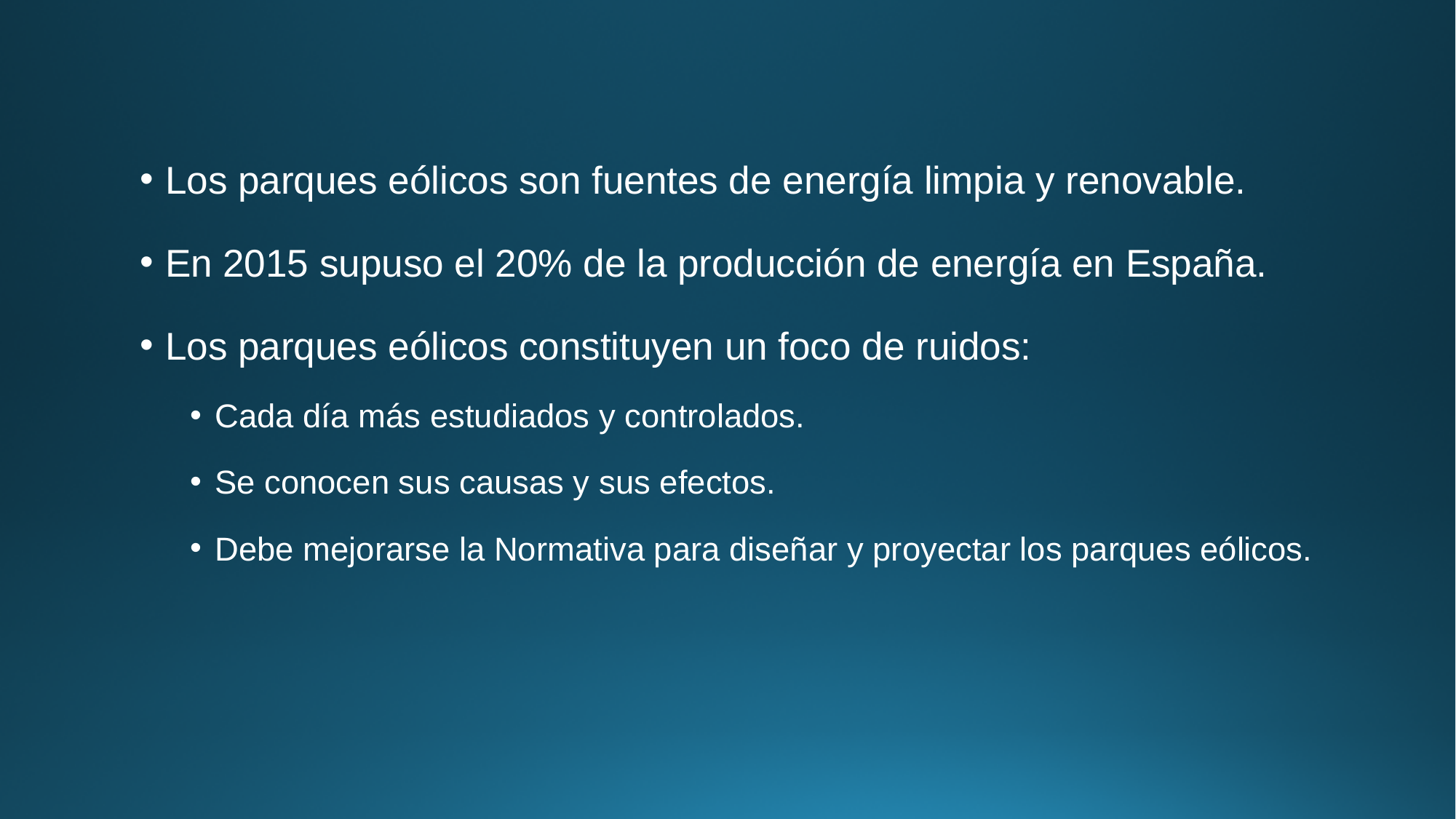

Los parques eólicos son fuentes de energía limpia y renovable.
En 2015 supuso el 20% de la producción de energía en España.
Los parques eólicos constituyen un foco de ruidos:
Cada día más estudiados y controlados.
Se conocen sus causas y sus efectos.
Debe mejorarse la Normativa para diseñar y proyectar los parques eólicos.